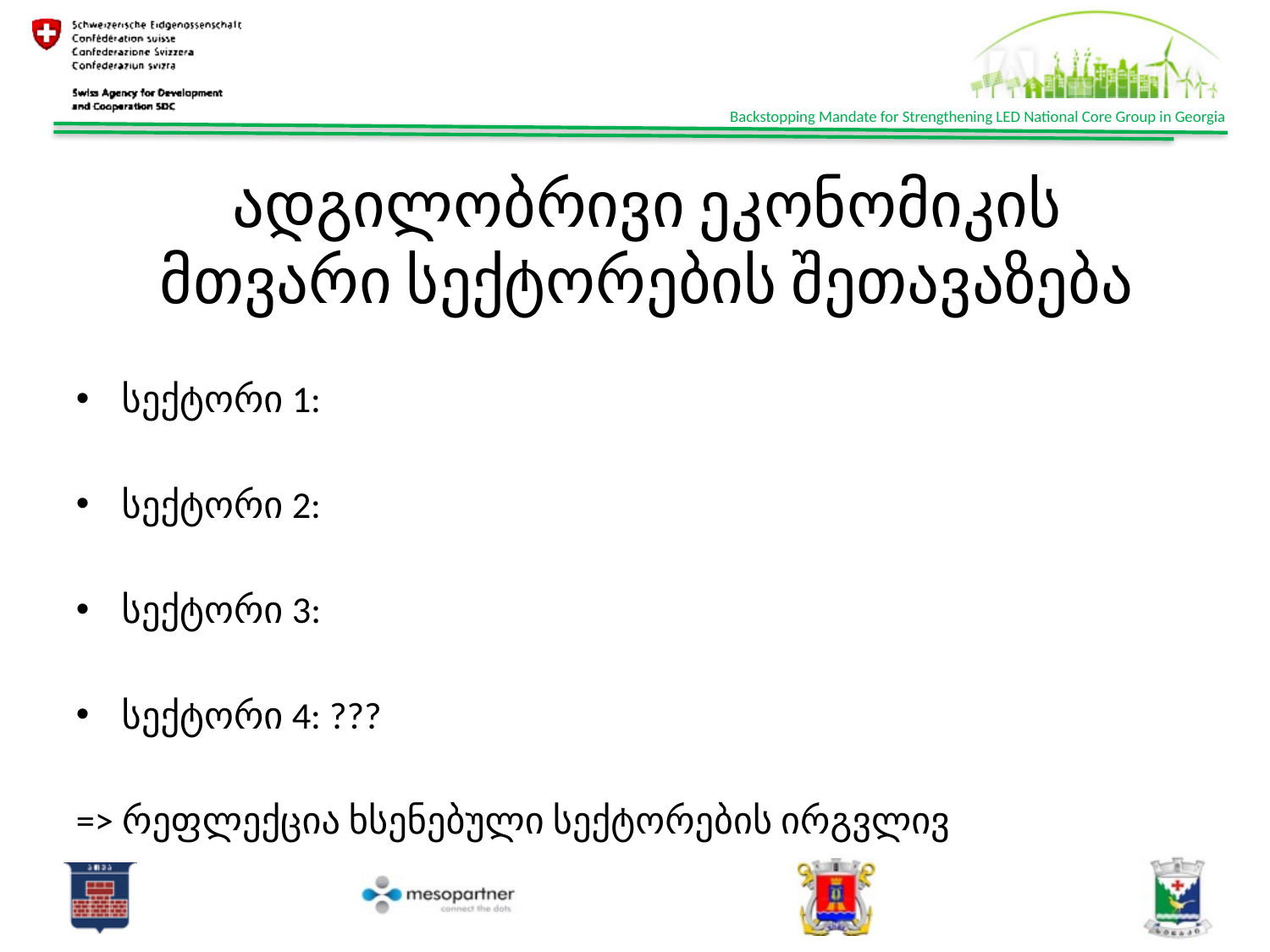

# ადგილობრივი ეკონომიკის მთვარი სექტორების შეთავაზება

სექტორი 1:

სექტორი 2:

სექტორი 3:

სექტორი 4: ???

=> რეფლექცია ხსენებული სექტორების ირგვლივ